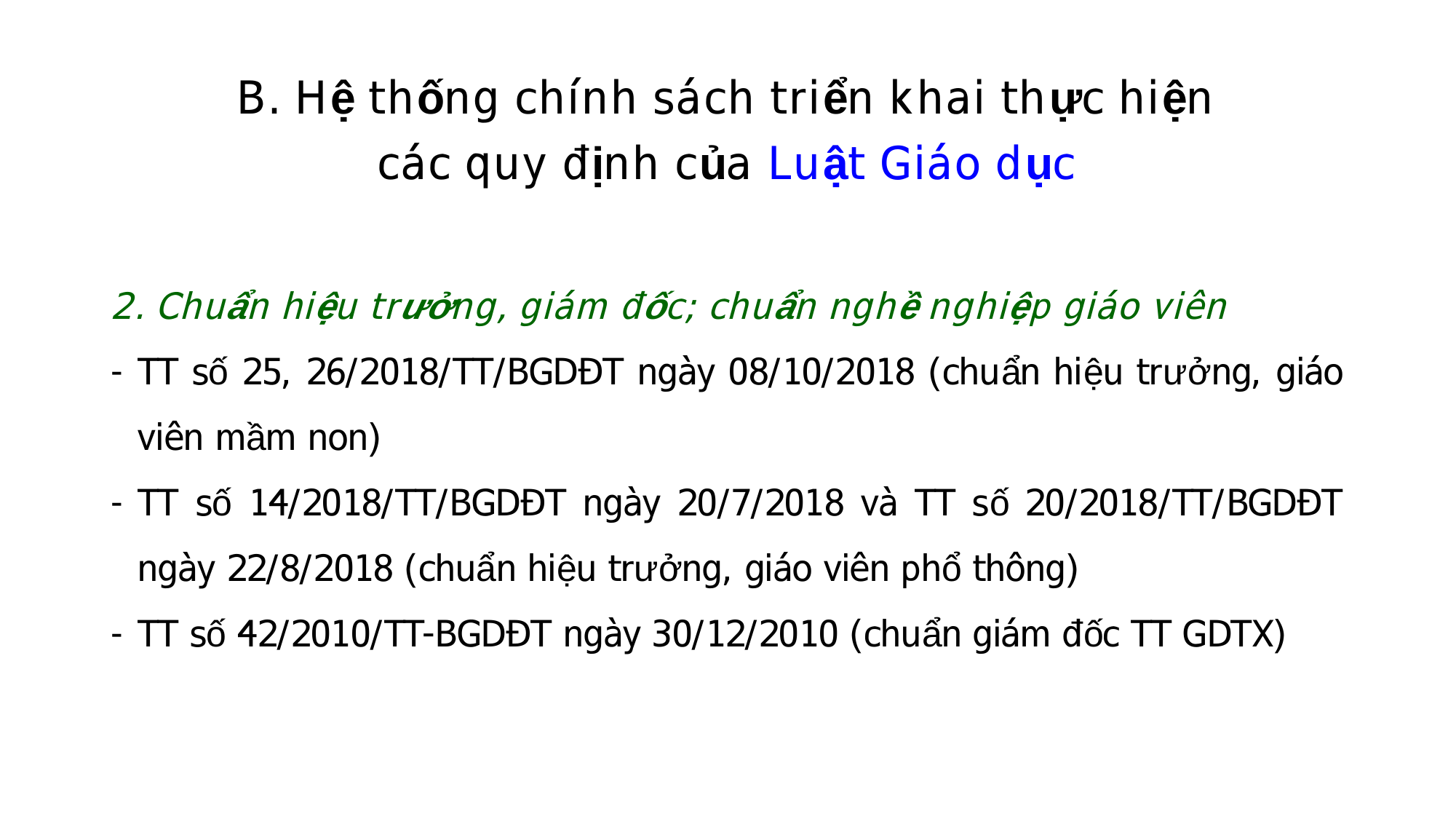

# B. Hệ thống chính sách triển khai thực hiện các quy định của Luật Giáo dục
2. Chuẩn hiệu trưởng, giám đốc; chuẩn nghề nghiệp giáo viên
TT số 25, 26/2018/TT/BGDĐT ngày 08/10/2018 (chuẩn hiệu trưởng, giáo viên mầm non)
TT số 14/2018/TT/BGDĐT ngày 20/7/2018 và TT số 20/2018/TT/BGDĐT ngày 22/8/2018 (chuẩn hiệu trưởng, giáo viên phổ thông)
TT số 42/2010/TT-BGDĐT ngày 30/12/2010 (chuẩn giám đốc TT GDTX)